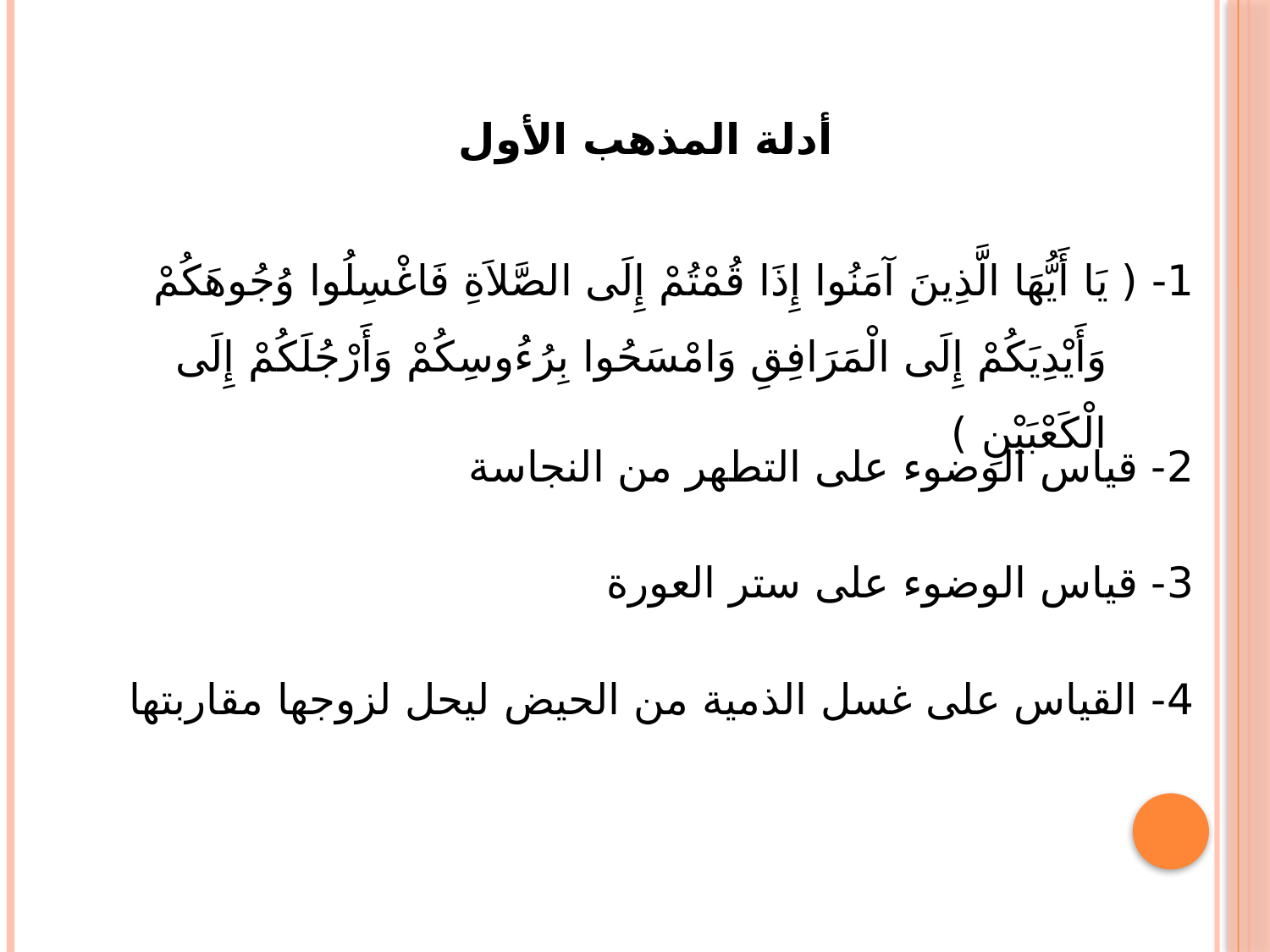

أدلة المذهب الأول
1- ( يَا أَيُّهَا الَّذِينَ آمَنُوا إِذَا قُمْتُمْ إِلَى الصَّلاَةِ فَاغْسِلُوا وُجُوهَكُمْ وَأَيْدِيَكُمْ إِلَى الْمَرَافِقِ وَامْسَحُوا بِرُءُوسِكُمْ وَأَرْجُلَكُمْ إِلَى الْكَعْبَيْنِ )
2- قياس الوضوء على التطهر من النجاسة
3- قياس الوضوء على ستر العورة
4- القياس على غسل الذمية من الحيض ليحل لزوجها مقاربتها